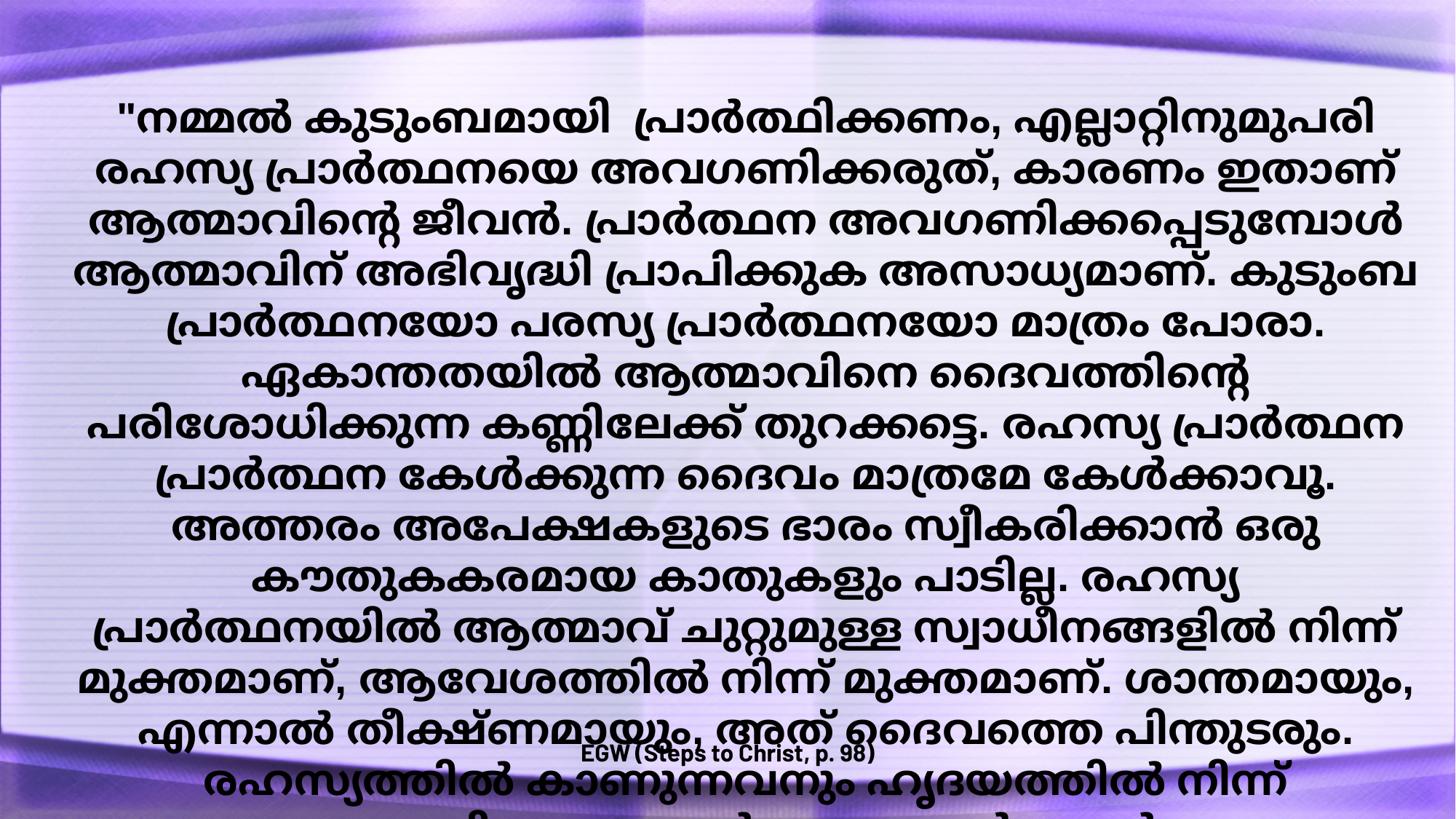

"നമ്മൽ കുടുംബമായി  പ്രാർത്ഥിക്കണം, എല്ലാറ്റിനുമുപരി രഹസ്യ പ്രാർത്ഥനയെ അവഗണിക്കരുത്, കാരണം ഇതാണ് ആത്മാവിന്റെ ജീവൻ. പ്രാർത്ഥന അവഗണിക്കപ്പെടുമ്പോൾ ആത്മാവിന് അഭിവൃദ്ധി പ്രാപിക്കുക അസാധ്യമാണ്. കുടുംബ പ്രാർത്ഥനയോ പരസ്യ പ്രാർത്ഥനയോ മാത്രം പോരാ. ഏകാന്തതയിൽ ആത്മാവിനെ ദൈവത്തിന്റെ പരിശോധിക്കുന്ന കണ്ണിലേക്ക് തുറക്കട്ടെ. രഹസ്യ പ്രാർത്ഥന പ്രാർത്ഥന കേൾക്കുന്ന ദൈവം മാത്രമേ കേൾക്കാവൂ. അത്തരം അപേക്ഷകളുടെ ഭാരം സ്വീകരിക്കാൻ ഒരു കൗതുകകരമായ കാതുകളും പാടില്ല. രഹസ്യ പ്രാർത്ഥനയിൽ ആത്മാവ് ചുറ്റുമുള്ള സ്വാധീനങ്ങളിൽ നിന്ന് മുക്തമാണ്, ആവേശത്തിൽ നിന്ന് മുക്തമാണ്. ശാന്തമായും, എന്നാൽ തീക്ഷ്ണമായും, അത് ദൈവത്തെ പിന്തുടരും. രഹസ്യത്തിൽ കാണുന്നവനും ഹൃദയത്തിൽ നിന്ന് ഉത്ഭവിക്കുന്ന പ്രാർത്ഥന കേൾക്കാൻ തുറന്നിരിക്കുന്നവനുമായ അവനിൽ നിന്ന് പുറപ്പെടുന്ന സ്വാധീനം മധുരവും നിലനിൽക്കുന്നതുമായിരിക്കും."
EGW (Steps to Christ, p. 98)